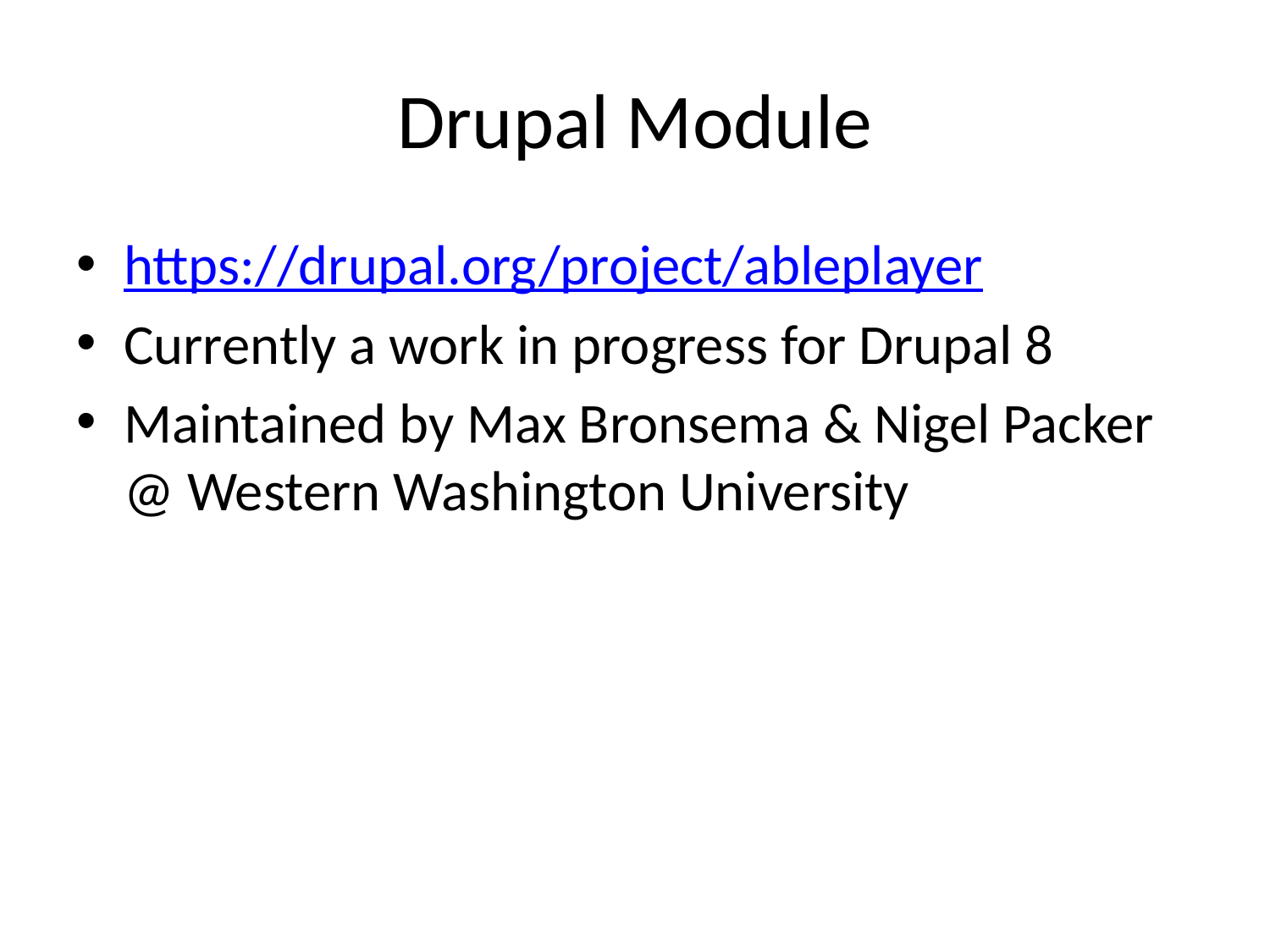

# Drupal Module
https://drupal.org/project/ableplayer
Currently a work in progress for Drupal 8
Maintained by Max Bronsema & Nigel Packer @ Western Washington University